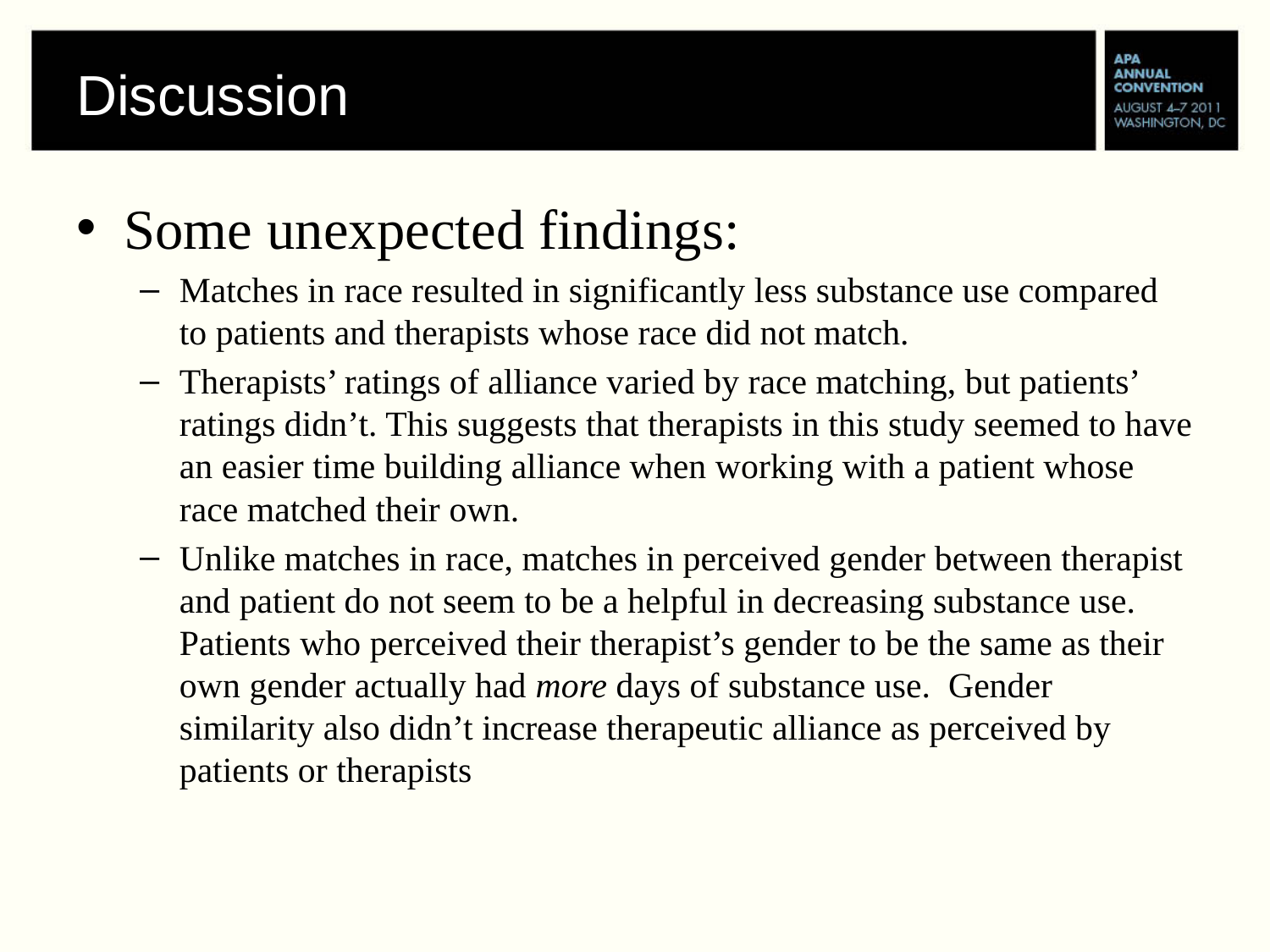

# Discussion
Some unexpected findings:
Matches in race resulted in significantly less substance use compared to patients and therapists whose race did not match.
Therapists’ ratings of alliance varied by race matching, but patients’ ratings didn’t. This suggests that therapists in this study seemed to have an easier time building alliance when working with a patient whose race matched their own.
Unlike matches in race, matches in perceived gender between therapist and patient do not seem to be a helpful in decreasing substance use.  Patients who perceived their therapist’s gender to be the same as their own gender actually had more days of substance use.  Gender similarity also didn’t increase therapeutic alliance as perceived by patients or therapists